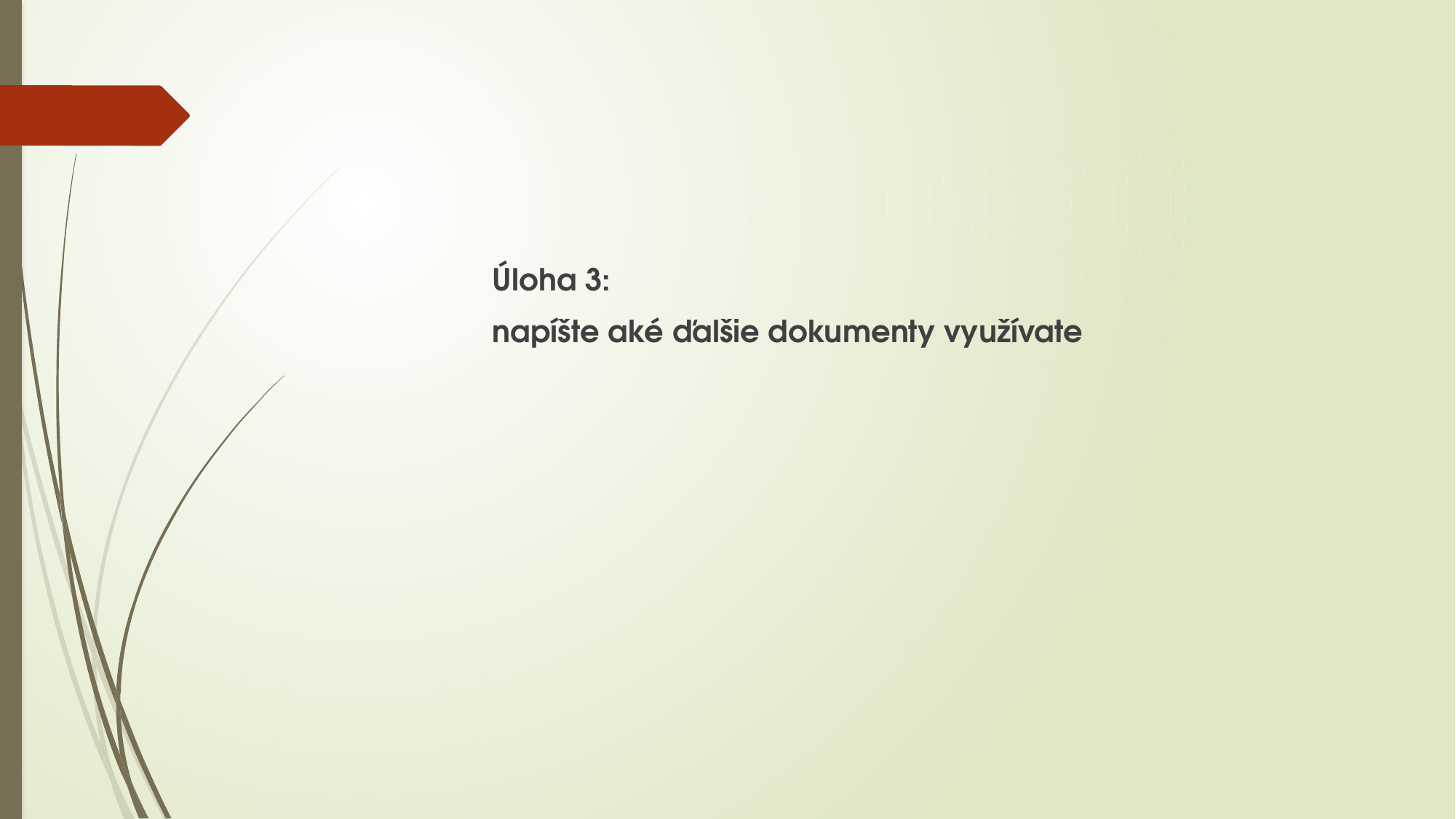

Úloha 3:
napíšte aké ďalšie dokumenty využívate